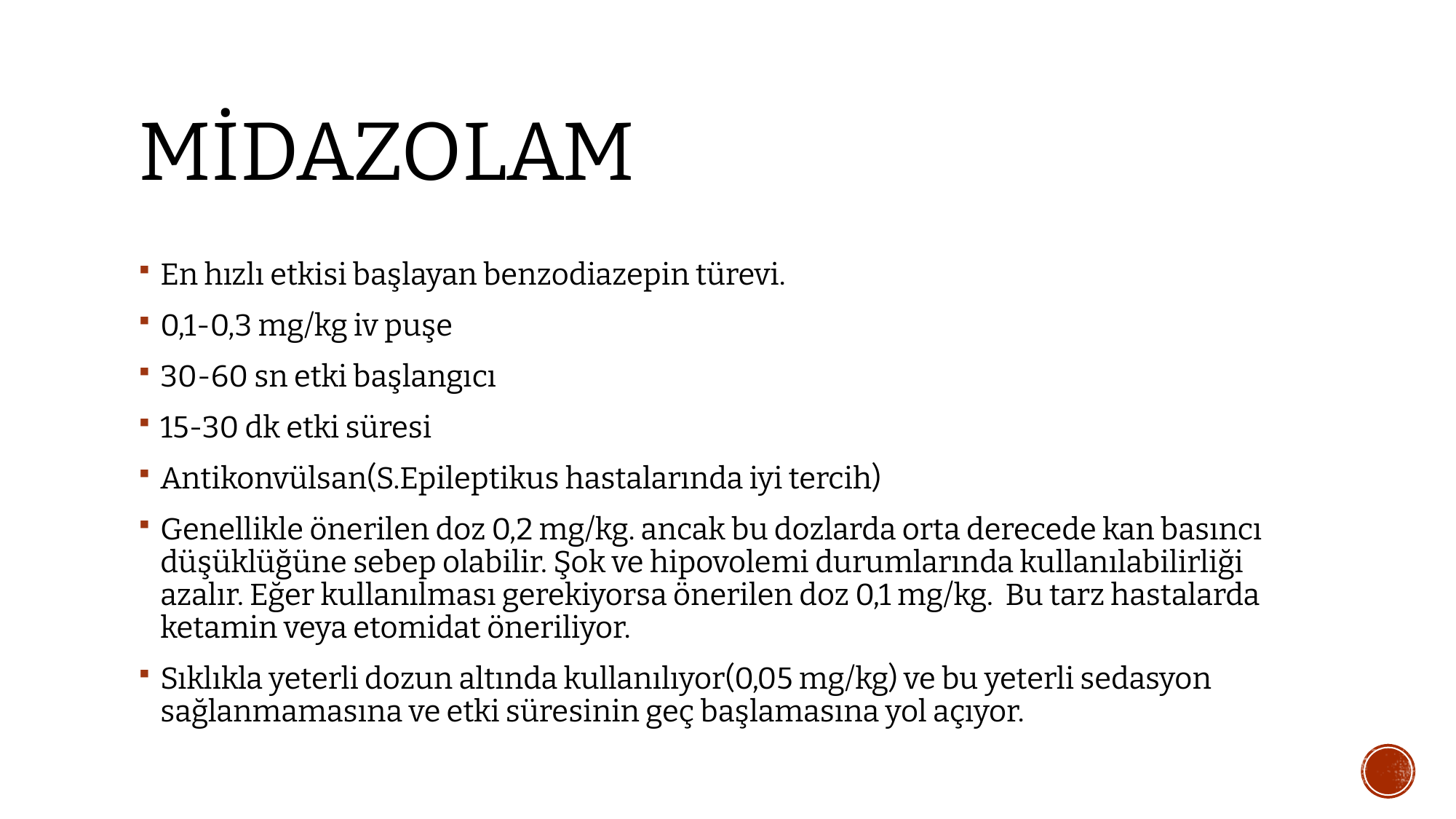

# Midazolam
En hızlı etkisi başlayan benzodiazepin türevi.
0,1-0,3 mg/kg iv puşe
30-60 sn etki başlangıcı
15-30 dk etki süresi
Antikonvülsan(S.Epileptikus hastalarında iyi tercih)
Genellikle önerilen doz 0,2 mg/kg. ancak bu dozlarda orta derecede kan basıncı düşüklüğüne sebep olabilir. Şok ve hipovolemi durumlarında kullanılabilirliği azalır. Eğer kullanılması gerekiyorsa önerilen doz 0,1 mg/kg.  Bu tarz hastalarda ketamin veya etomidat öneriliyor.
Sıklıkla yeterli dozun altında kullanılıyor(0,05 mg/kg) ve bu yeterli sedasyon sağlanmamasına ve etki süresinin geç başlamasına yol açıyor.